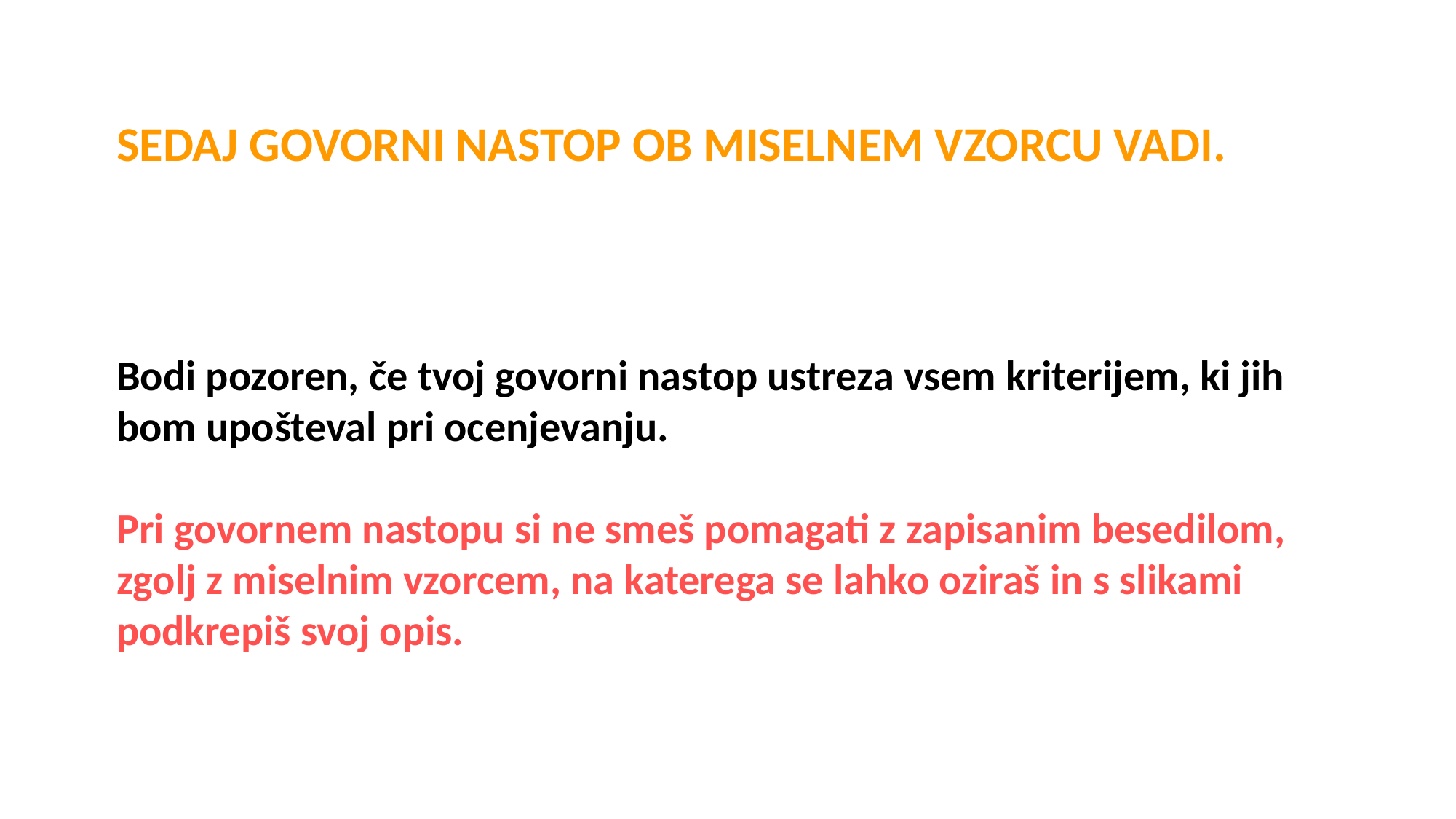

SEDAJ GOVORNI NASTOP OB MISELNEM VZORCU VADI.
Bodi pozoren, če tvoj govorni nastop ustreza vsem kriterijem, ki jih bom upošteval pri ocenjevanju.

Pri govornem nastopu si ne smeš pomagati z zapisanim besedilom, zgolj z miselnim vzorcem, na katerega se lahko oziraš in s slikami podkrepiš svoj opis.